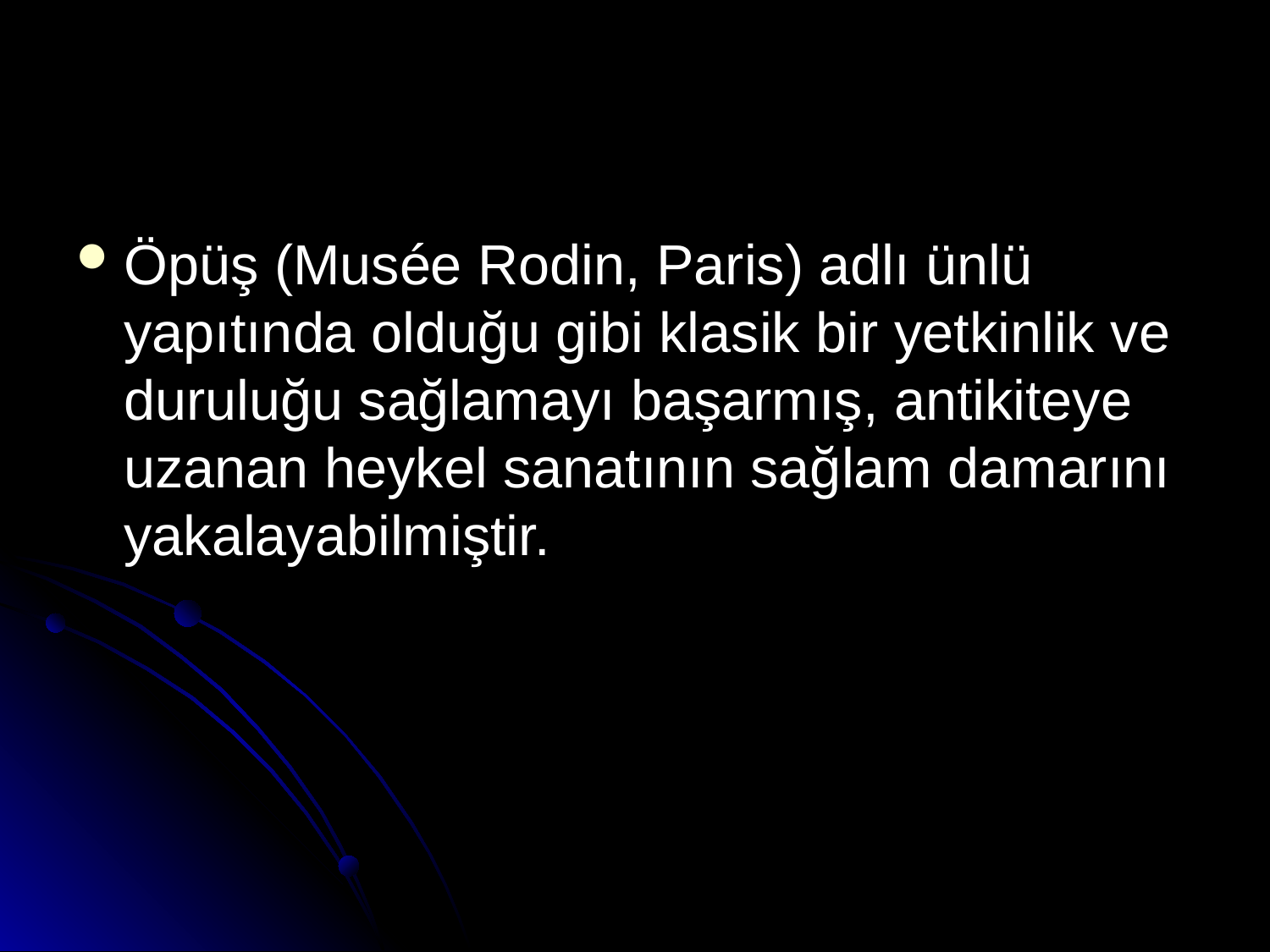

Öpüş (Musée Rodin, Paris) adlı ünlü yapıtında olduğu gibi klasik bir yetkinlik ve duruluğu sağlamayı başarmış, antikiteye uzanan heykel sanatının sağlam damarını yakalayabilmiştir.